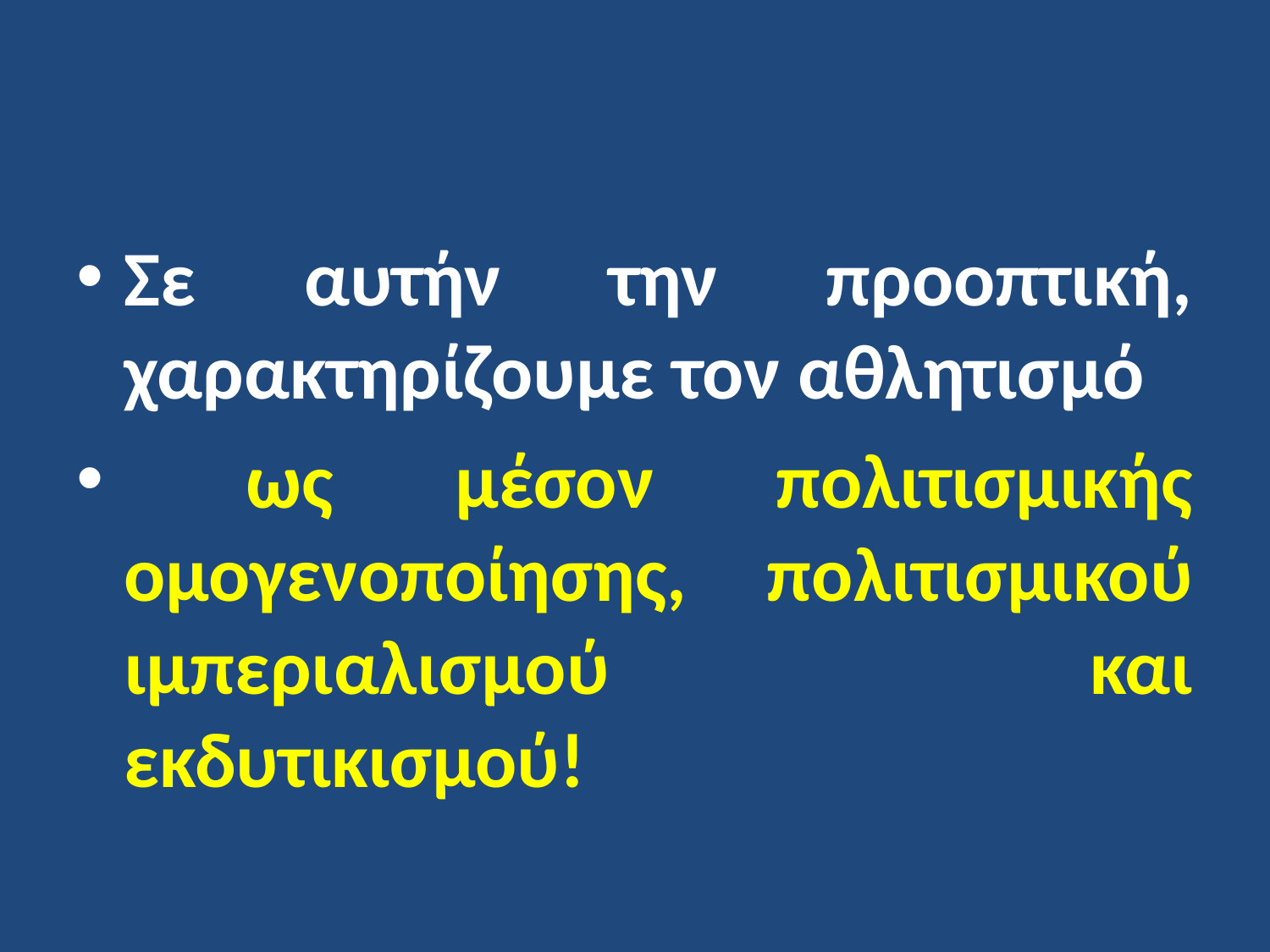

Σε αυτήν την προοπτική, χαρακτηρίζουμε τον αθλητισμό
 ως μέσον πολιτισμικής ομογενοποίησης, πολιτισμικού ιμπεριαλισμού και εκδυτικισμού!